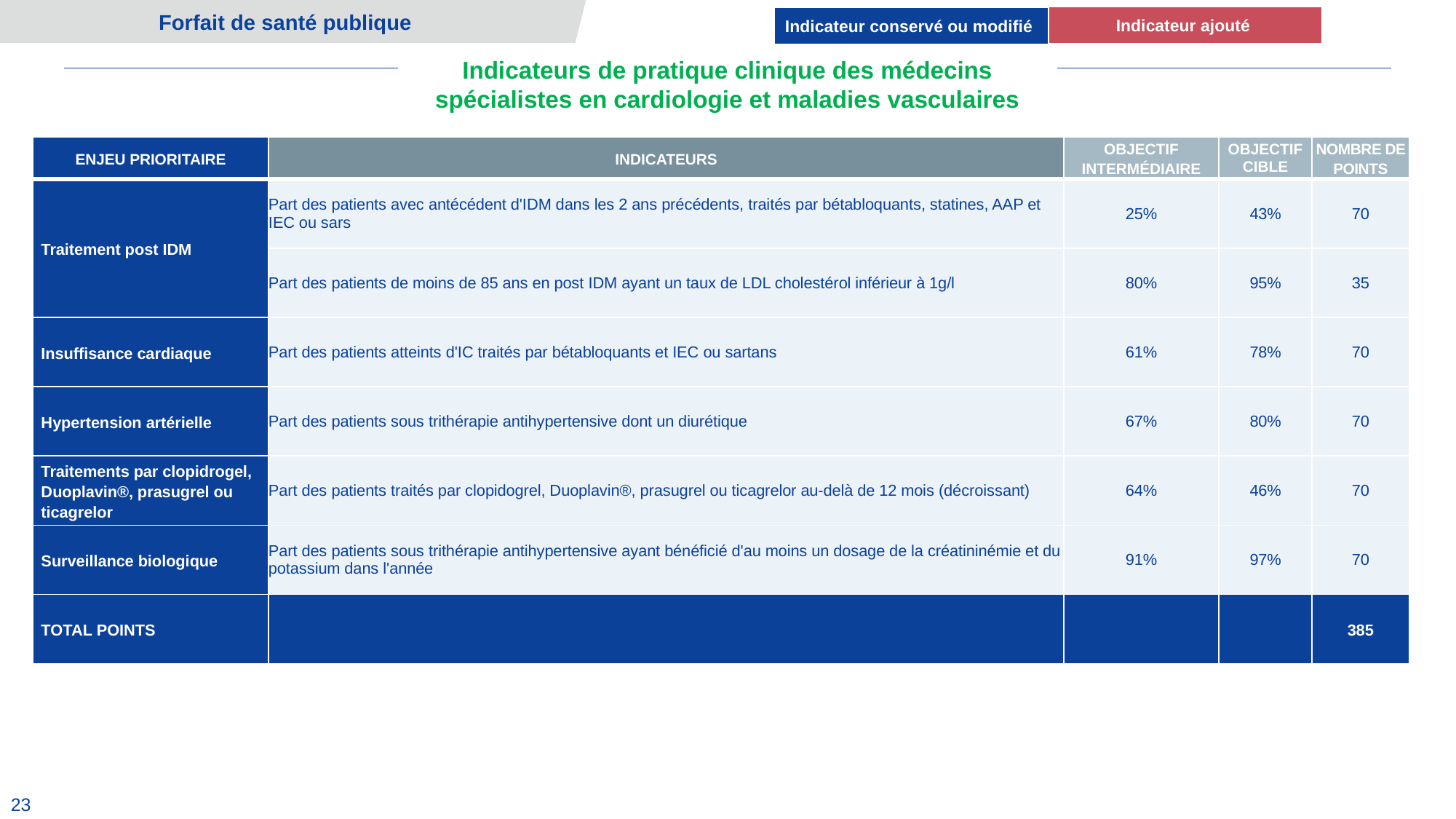

Forfait de santé publique
Indicateur ajouté
Indicateur conservé ou modifié
Indicateurs de pratique clinique des médecins spécialistes en cardiologie et maladies vasculaires
| ENJEU PRIORITAIRE | INDICATEURS | OBJECTIF INTERMÉDIAIRE | OBJECTIF CIBLE | NOMBRE DE POINTS |
| --- | --- | --- | --- | --- |
| Traitement post IDM | Part des patients avec antécédent d'IDM dans les 2 ans précédents, traités par bétabloquants, statines, AAP et IEC ou sars | 25% | 43% | 70 |
|  | Part des patients de moins de 85 ans en post IDM ayant un taux de LDL cholestérol inférieur à 1g/l | 80% | 95% | 35 |
| Insuffisance cardiaque | Part des patients atteints d'IC traités par bétabloquants et IEC ou sartans | 61% | 78% | 70 |
| Hypertension artérielle | Part des patients sous trithérapie antihypertensive dont un diurétique | 67% | 80% | 70 |
| Traitements par clopidrogel, Duoplavin®, prasugrel ou ticagrelor | Part des patients traités par clopidogrel, Duoplavin®, prasugrel ou ticagrelor au-delà de 12 mois (décroissant) | 64% | 46% | 70 |
| Surveillance biologique | Part des patients sous trithérapie antihypertensive ayant bénéficié d'au moins un dosage de la créatininémie et du potassium dans l'année | 91% | 97% | 70 |
| TOTAL POINTS | tan |  |  | 385 |

23